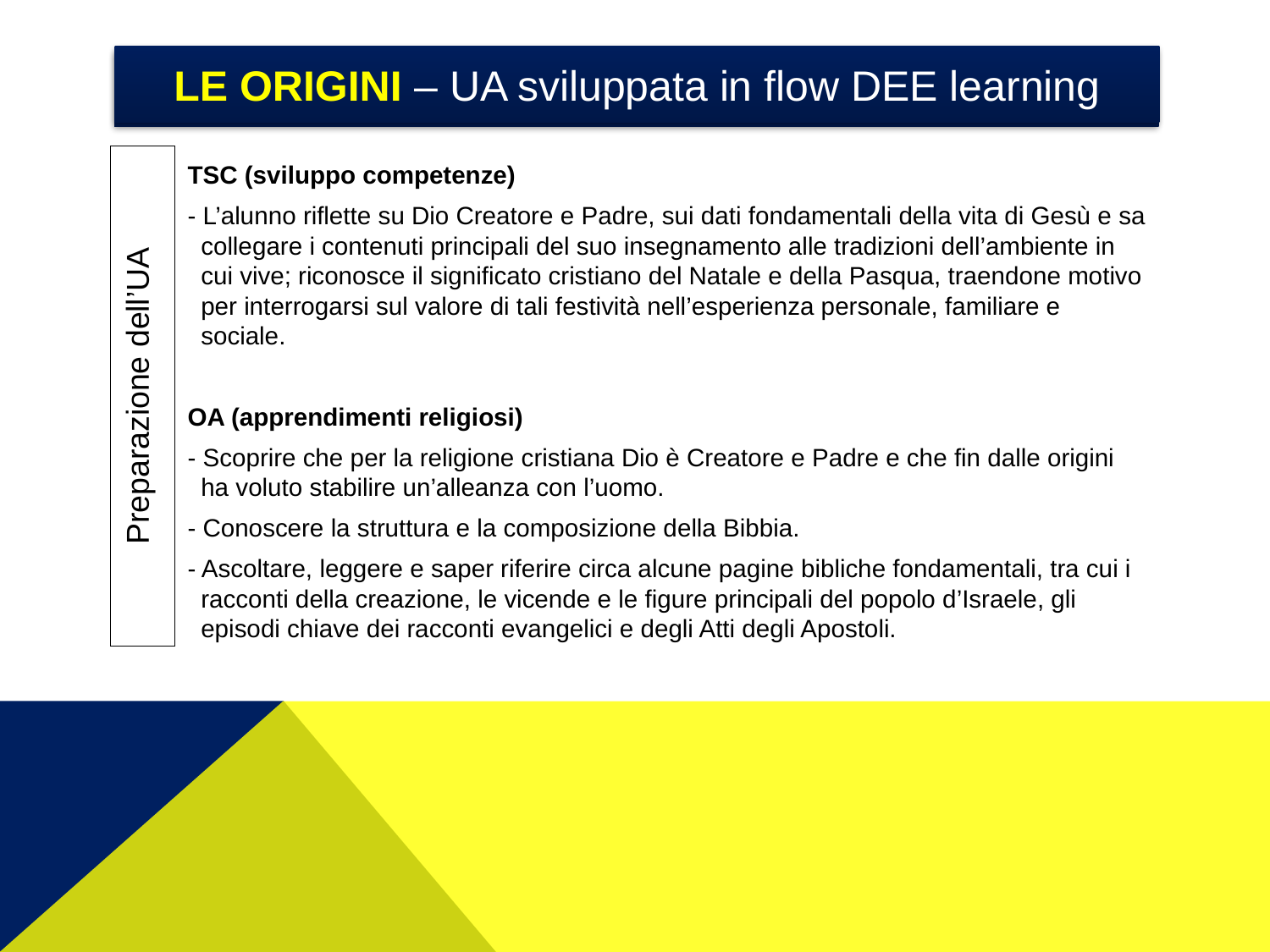

Le origini – UA sviluppata in flow DEE learning
# Le origini – UA sviluppata in flow DEE learning
Preparazione dell’UA
TSC (sviluppo competenze)
- L’alunno riflette su Dio Creatore e Padre, sui dati fondamentali della vita di Gesù e sa collegare i contenuti principali del suo insegnamento alle tradizioni dell’ambiente in cui vive; riconosce il significato cristiano del Natale e della Pasqua, traendone motivo per interrogarsi sul valore di tali festività nell’esperienza personale, familiare e sociale.

OA (apprendimenti religiosi)
- Scoprire che per la religione cristiana Dio è Creatore e Padre e che fin dalle origini ha voluto stabilire un’alleanza con l’uomo.
- Conoscere la struttura e la composizione della Bibbia.
- Ascoltare, leggere e saper riferire circa alcune pagine bibliche fondamentali, tra cui i racconti della creazione, le vicende e le figure principali del popolo d’Israele, gli episodi chiave dei racconti evangelici e degli Atti degli Apostoli.